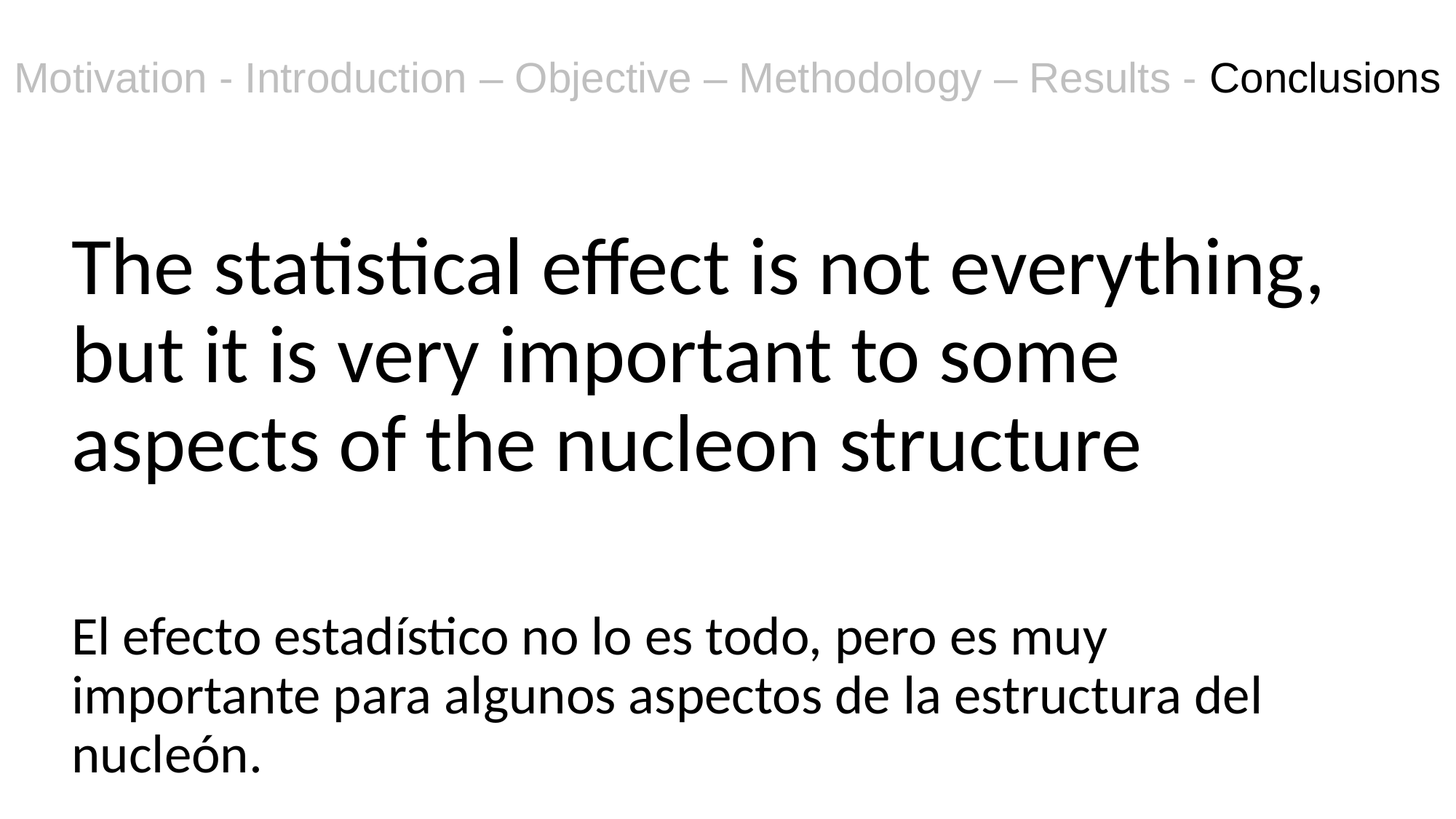

Motivation - Introduction – Objective – Methodology – Results - Conclusions
The statistical effect is not everything, but it is very important to some aspects of the nucleon structure

El efecto estadístico no lo es todo, pero es muy importante para algunos aspectos de la estructura del nucleón.